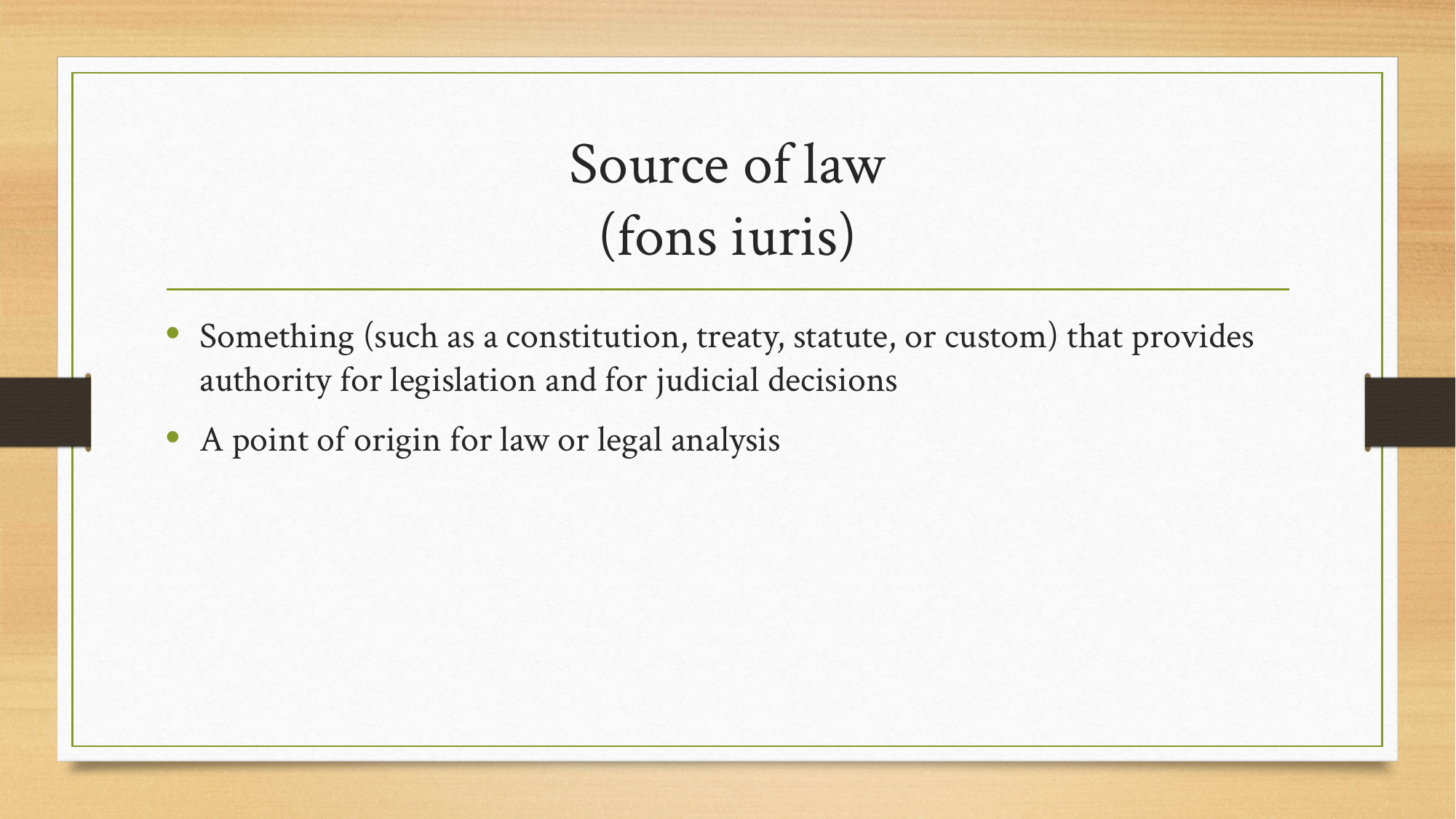

# Source of law (fons iuris)
Something (such as a constitution, treaty, statute, or custom) that provides authority for legislation and for judicial decisions
A point of origin for law or legal analysis